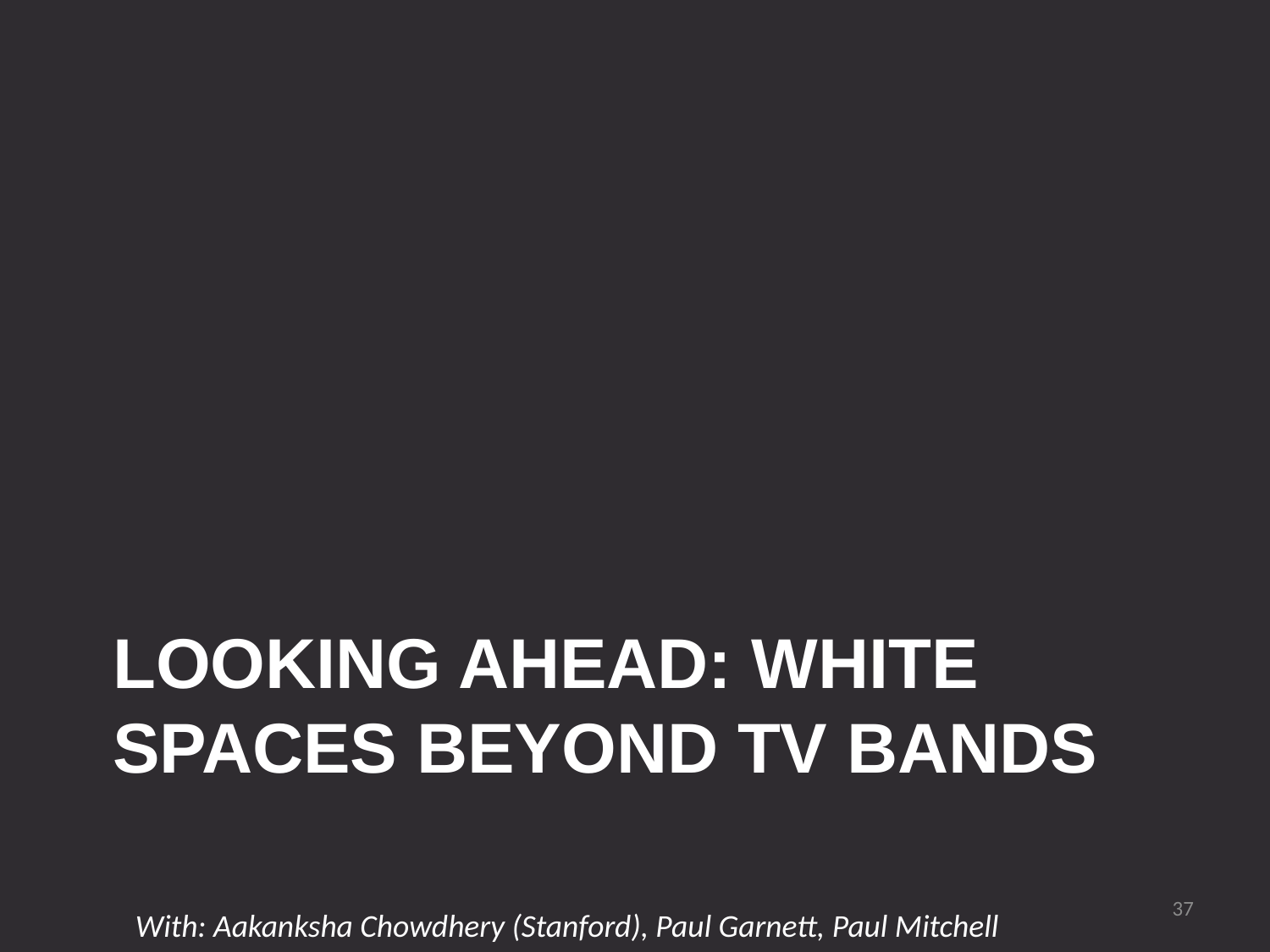

# LOOking AHEAD: white spaces beyonD tv BANDS
37
With: Aakanksha Chowdhery (Stanford), Paul Garnett, Paul Mitchell